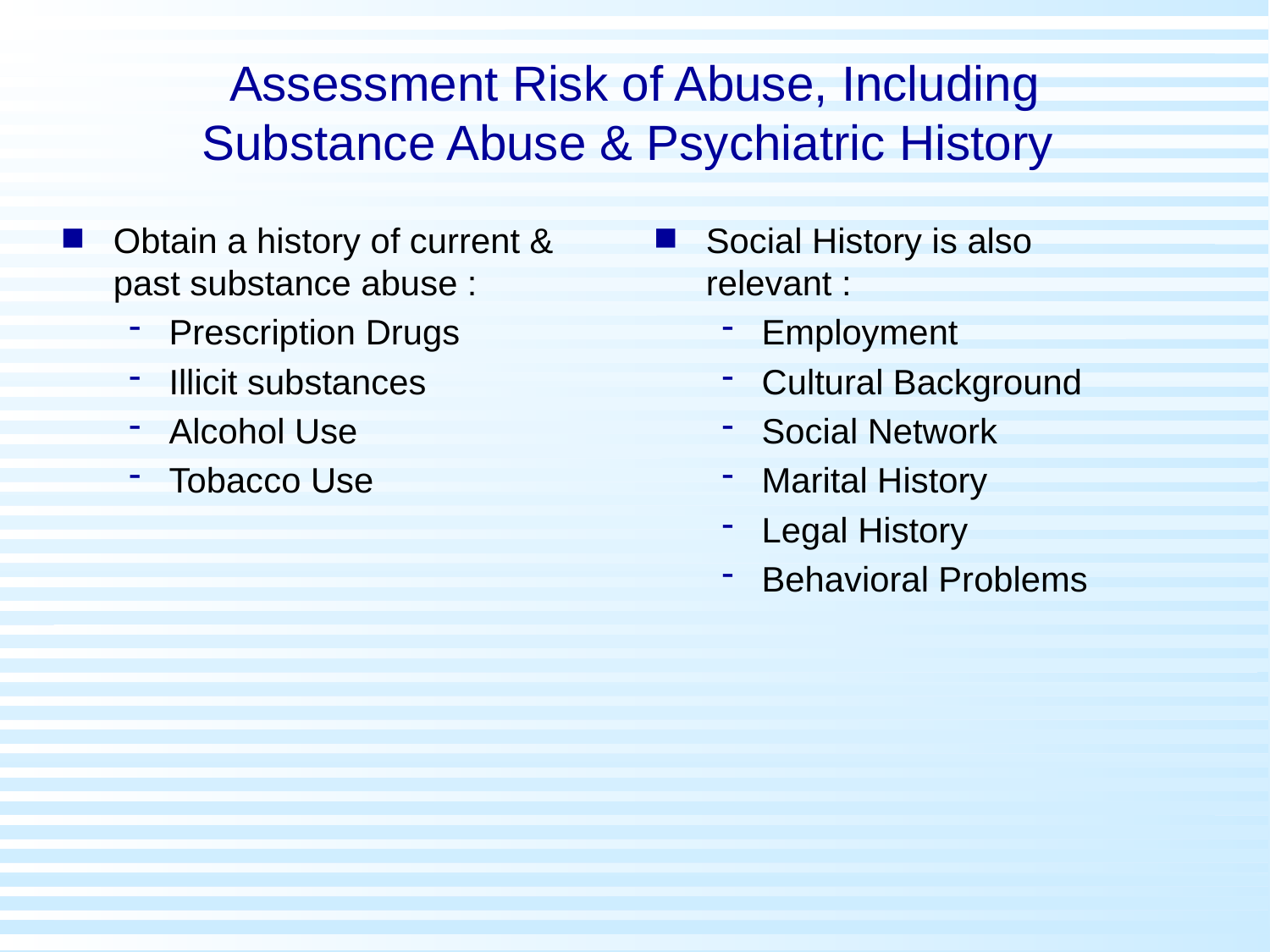

# Assessment Risk of Abuse, Including Substance Abuse & Psychiatric History
Obtain a history of current & past substance abuse :
Prescription Drugs
Illicit substances
Alcohol Use
Tobacco Use
Social History is also relevant :
Employment
Cultural Background
Social Network
Marital History
Legal History
Behavioral Problems